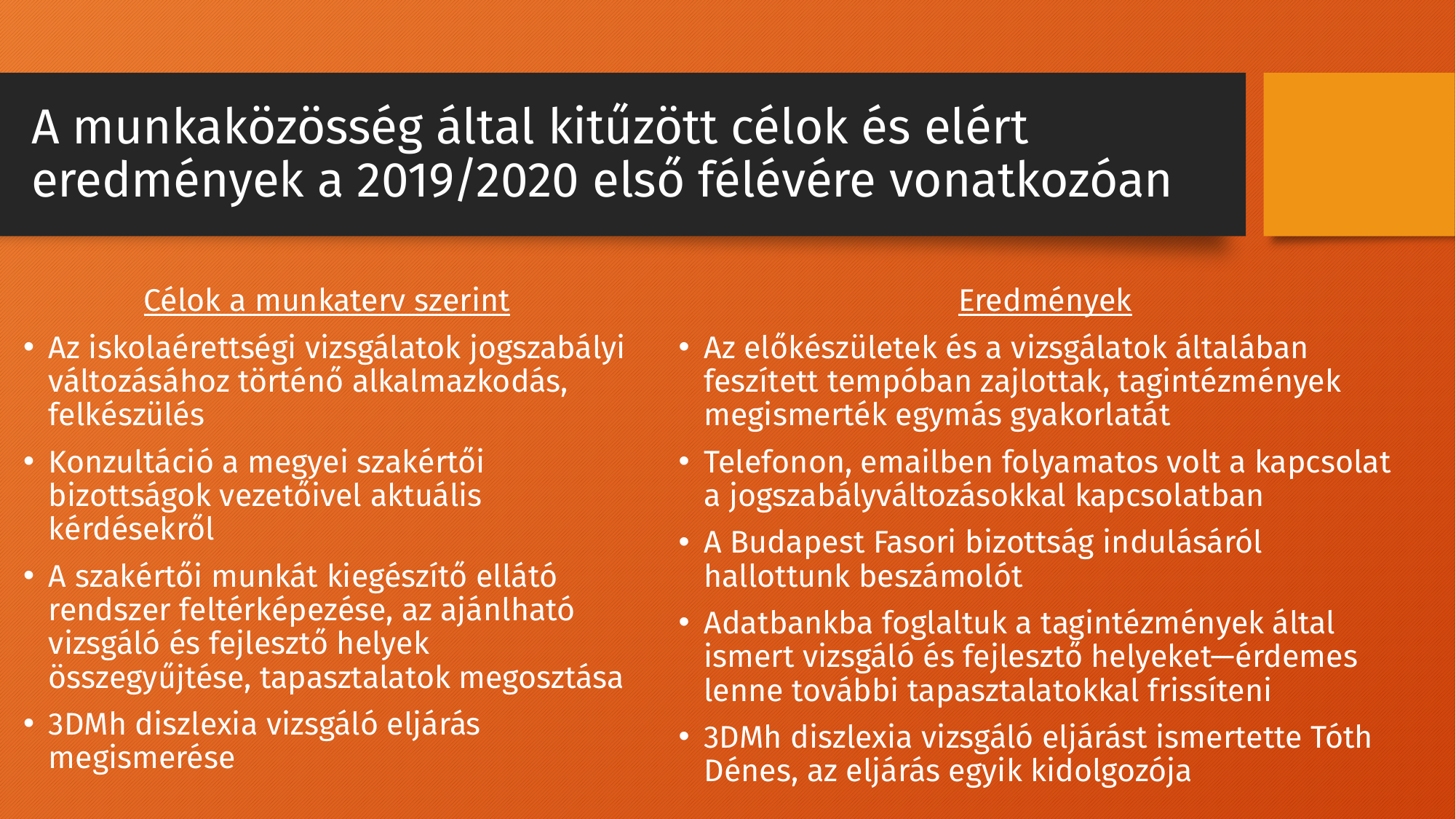

# A munkaközösség által kitűzött célok és elért eredmények a 2019/2020 első félévére vonatkozóan
Célok a munkaterv szerint
Az iskolaérettségi vizsgálatok jogszabályi változásához történő alkalmazkodás, felkészülés
Konzultáció a megyei szakértői bizottságok vezetőivel aktuális kérdésekről
A szakértői munkát kiegészítő ellátó rendszer feltérképezése, az ajánlható vizsgáló és fejlesztő helyek összegyűjtése, tapasztalatok megosztása
3DMh diszlexia vizsgáló eljárás megismerése
Eredmények
Az előkészületek és a vizsgálatok általában feszített tempóban zajlottak, tagintézmények megismerték egymás gyakorlatát
Telefonon, emailben folyamatos volt a kapcsolat a jogszabályváltozásokkal kapcsolatban
A Budapest Fasori bizottság indulásáról hallottunk beszámolót
Adatbankba foglaltuk a tagintézmények által ismert vizsgáló és fejlesztő helyeket—érdemes lenne további tapasztalatokkal frissíteni
3DMh diszlexia vizsgáló eljárást ismertette Tóth Dénes, az eljárás egyik kidolgozója